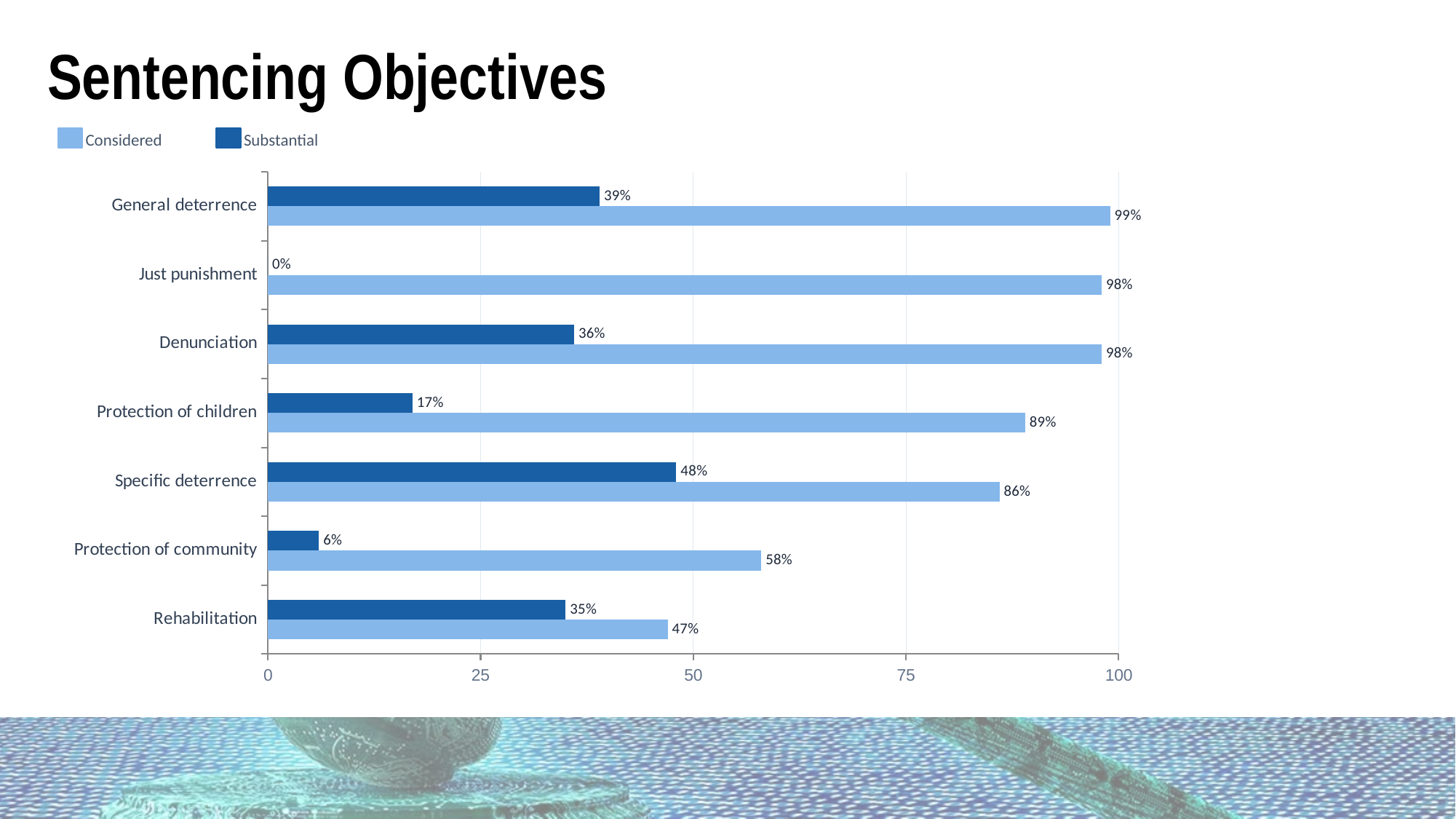

Sentencing Objectives
Considered
Substantial

### Chart

| Category | Considered | Substantial |
|---|---|---|
| Rehabilitation | 47.0 | 35.0 |
| Protection of community | 58.0 | 6.0 |
| Specific deterrence | 86.0 | 48.0 |
| Protection of children | 89.0 | 17.0 |
| Denunciation | 98.0 | 36.0 |
| Just punishment | 98.0 | 0.0 |
| General deterrence | 99.0 | 39.0 |